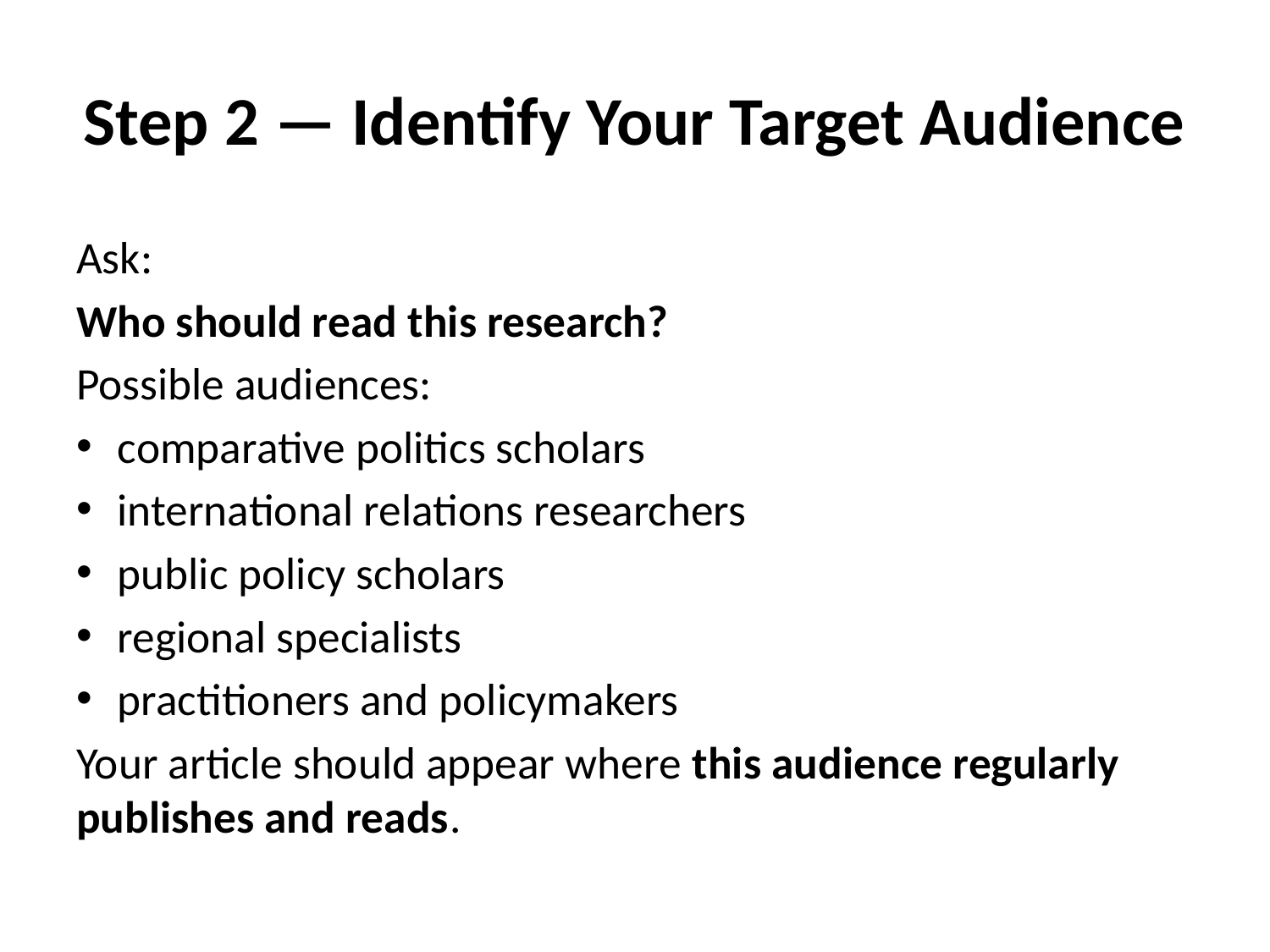

# Step 2 — Identify Your Target Audience
Ask:
Who should read this research?
Possible audiences:
comparative politics scholars
international relations researchers
public policy scholars
regional specialists
practitioners and policymakers
Your article should appear where this audience regularly publishes and reads.